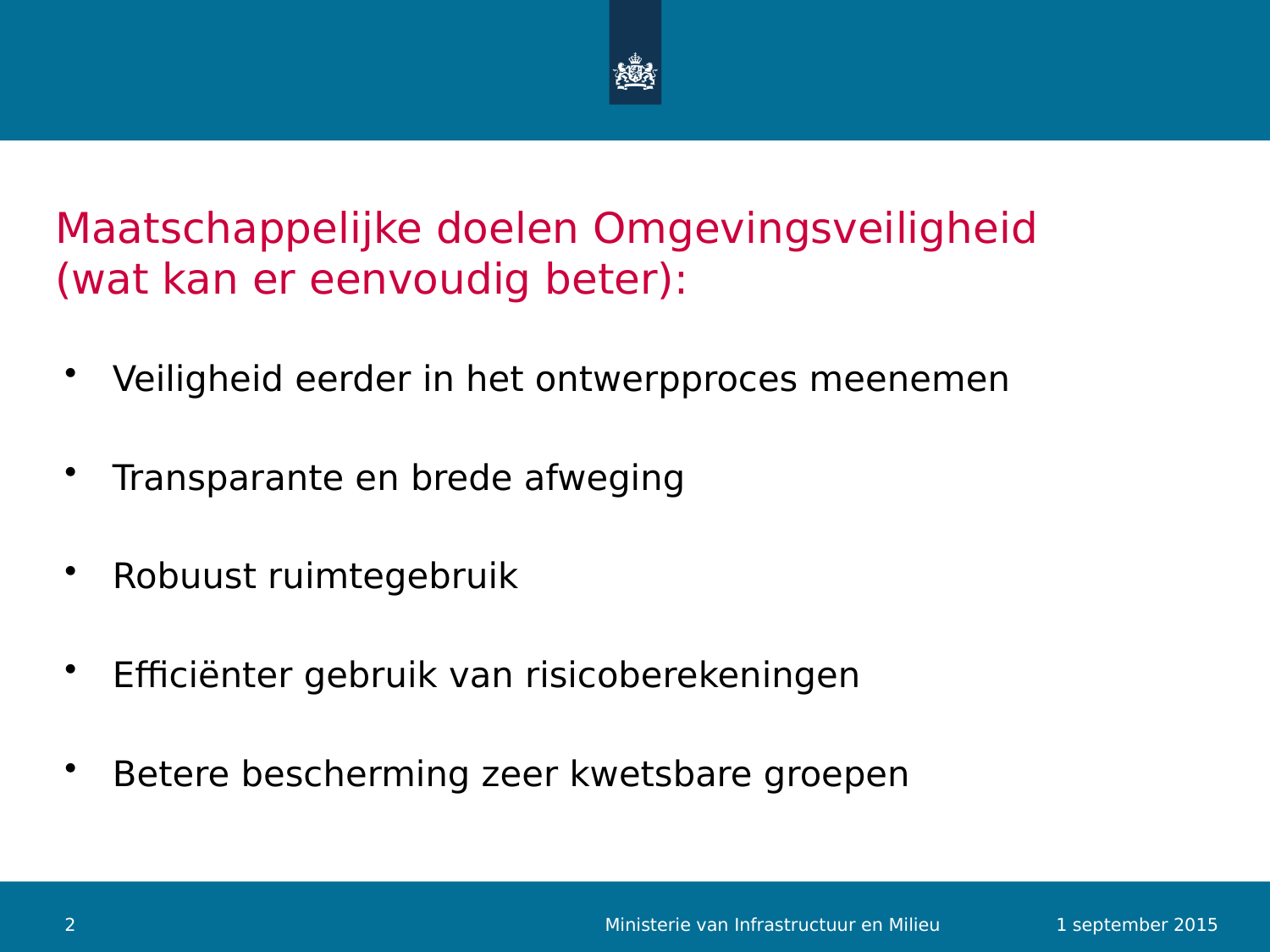

# Maatschappelijke doelen Omgevingsveiligheid (wat kan er eenvoudig beter):
Veiligheid eerder in het ontwerpproces meenemen

Transparante en brede afweging

Robuust ruimtegebruik

Efficiënter gebruik van risicoberekeningen

Betere bescherming zeer kwetsbare groepen

Ministerie van Infrastructuur en Milieu
2
1 september 2015